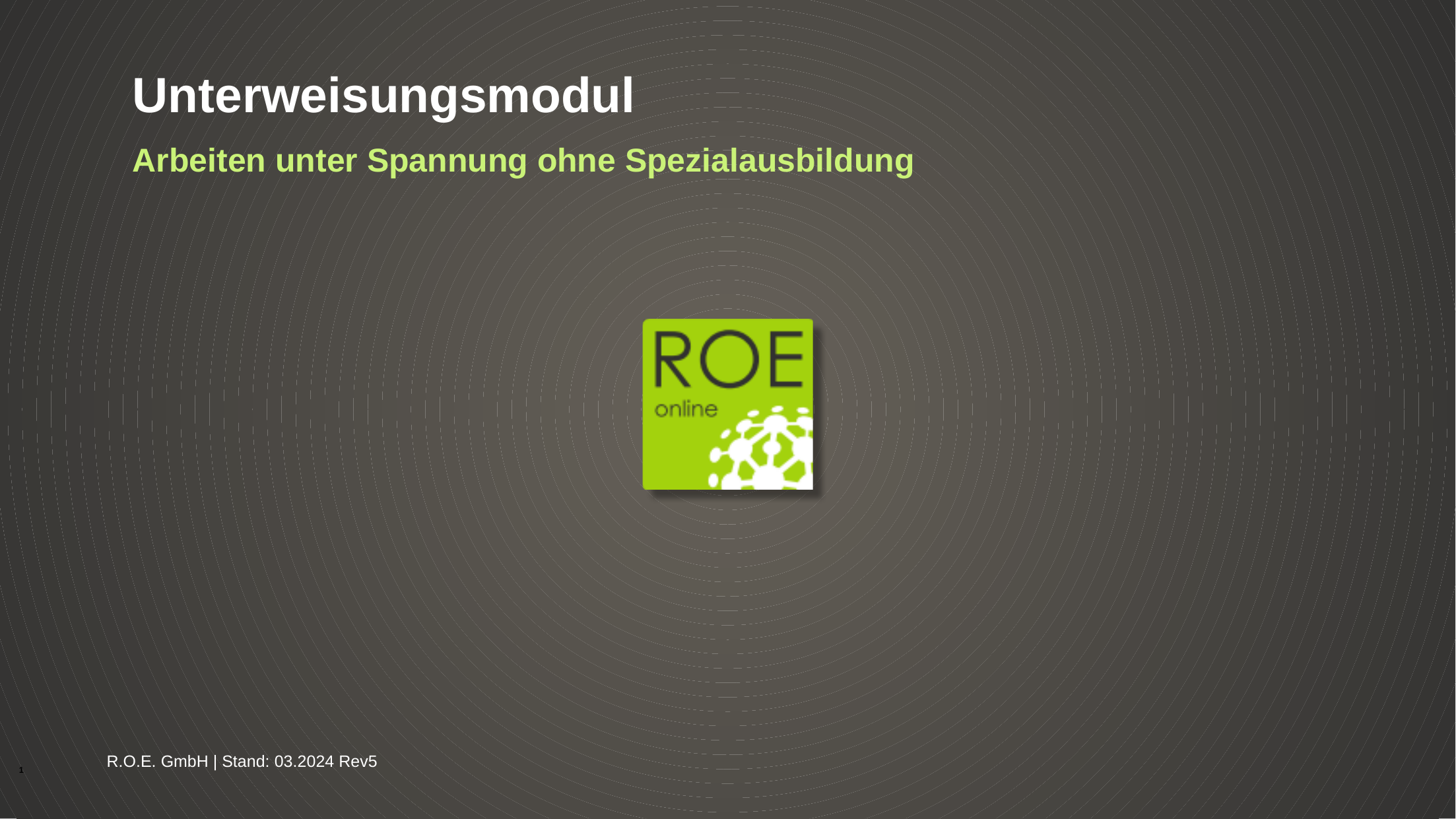

# Unterweisungsmodul
Arbeiten unter Spannung ohne Spezialausbildung
R.O.E. GmbH | Stand: 03.2024 Rev5
1